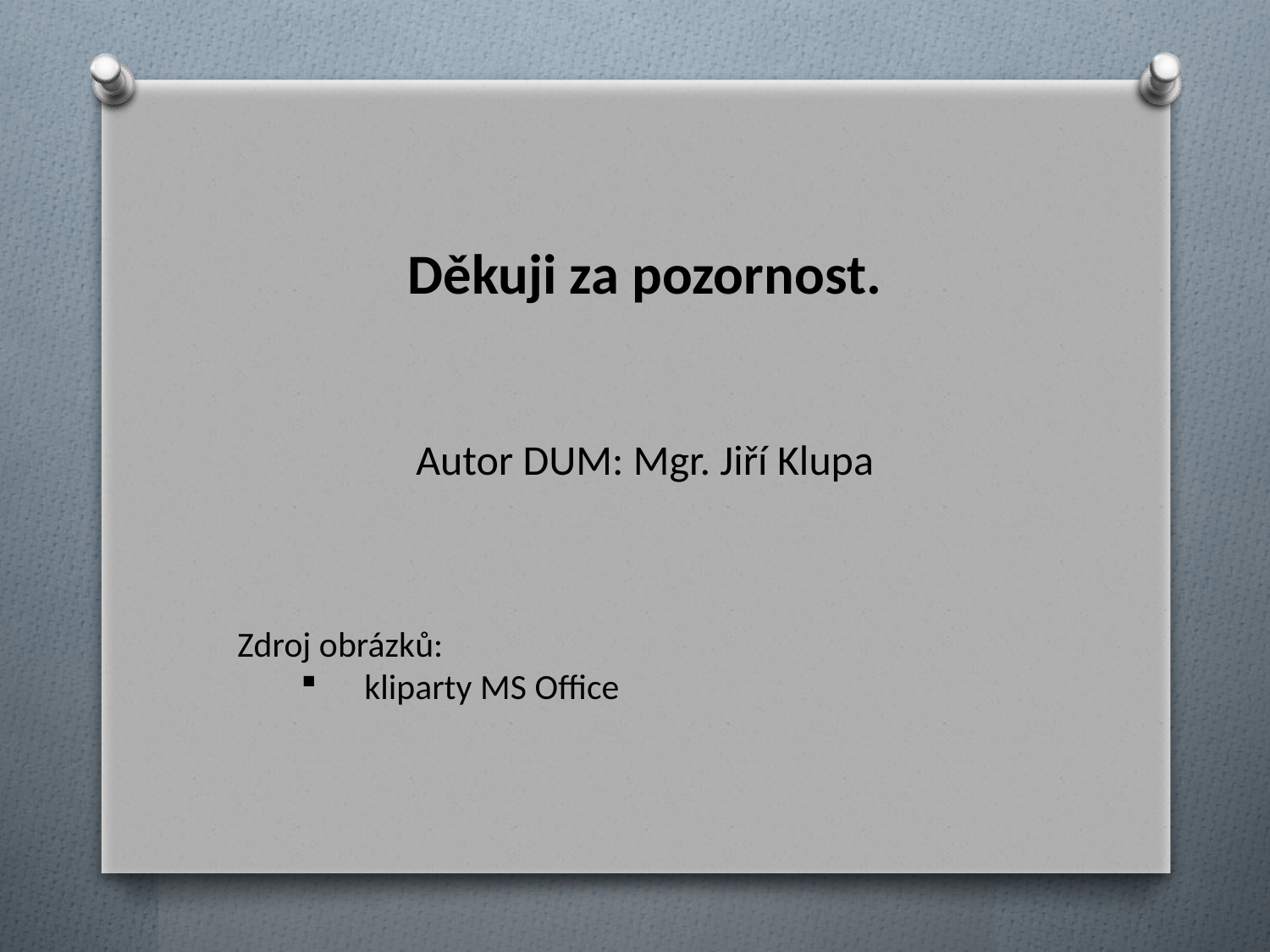

Děkuji za pozornost.

Autor DUM: Mgr. Jiří Klupa

Zdroj obrázků:
kliparty MS Office